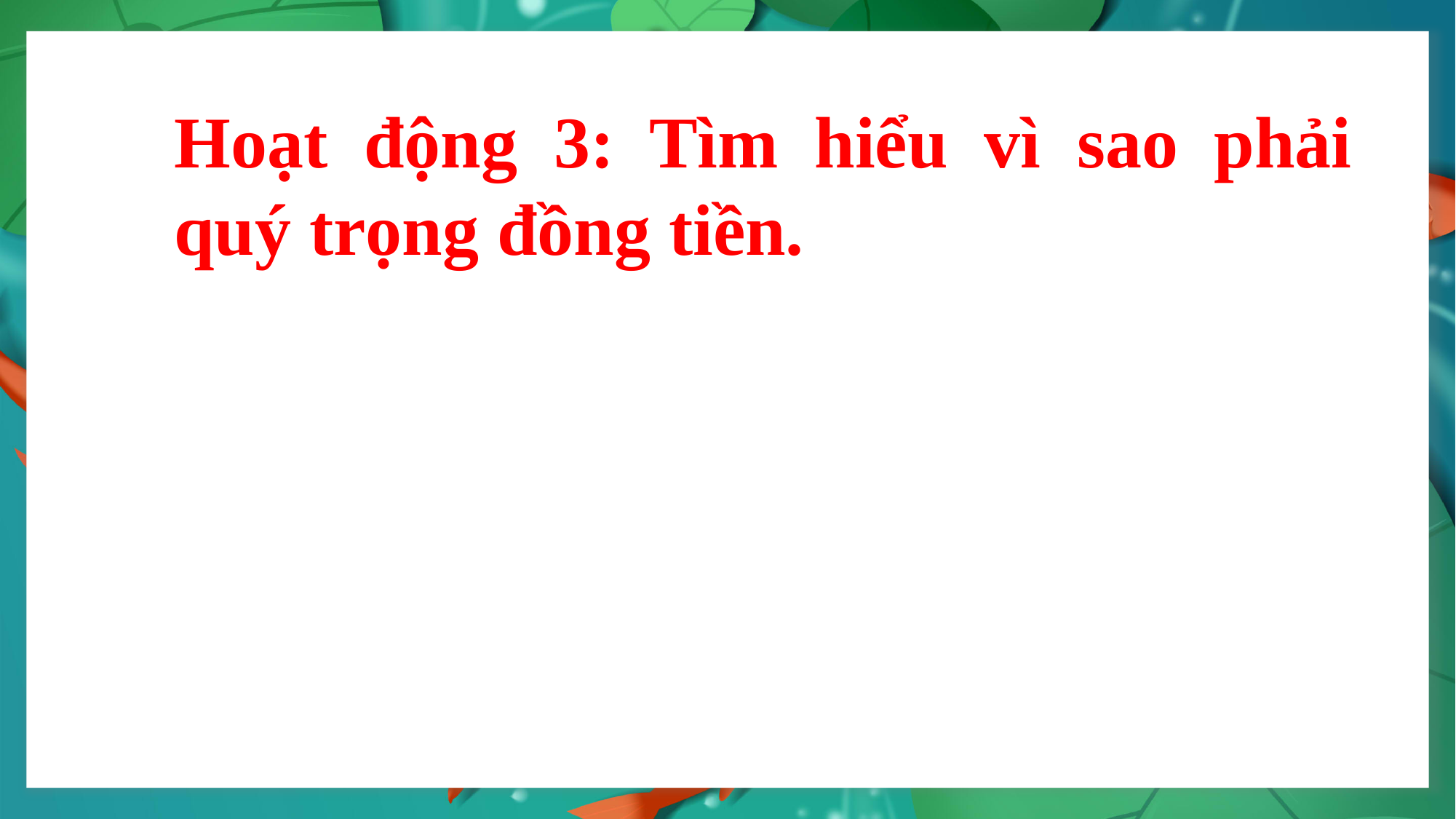

Hoạt động 3: Tìm hiểu vì sao phải quý trọng đồng tiền.